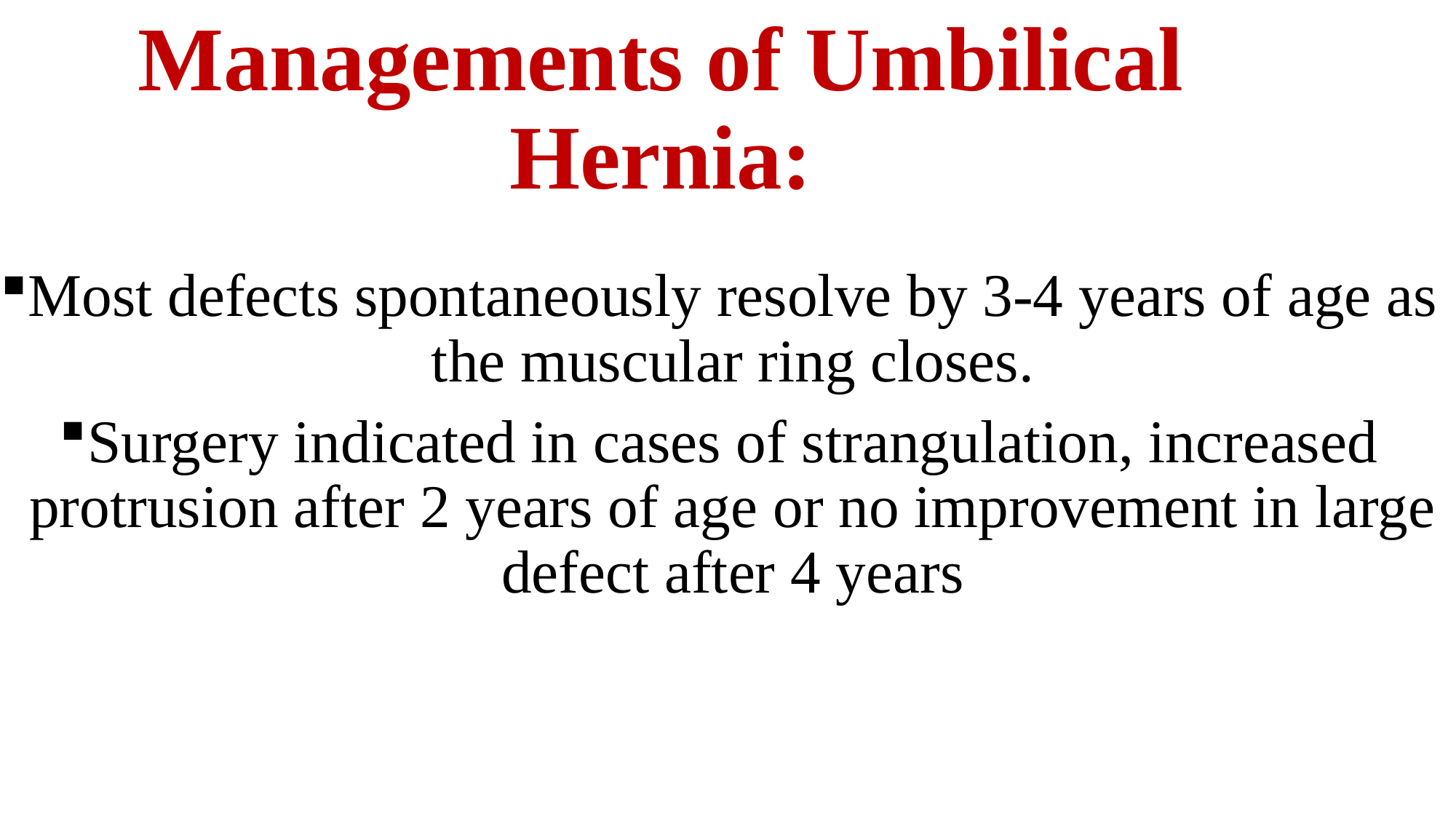

# Managements of Umbilical Hernia:
Most defects spontaneously resolve by 3-4 years of age as the muscular ring closes.
Surgery indicated in cases of strangulation, increased protrusion after 2 years of age or no improvement in large defect after 4 years